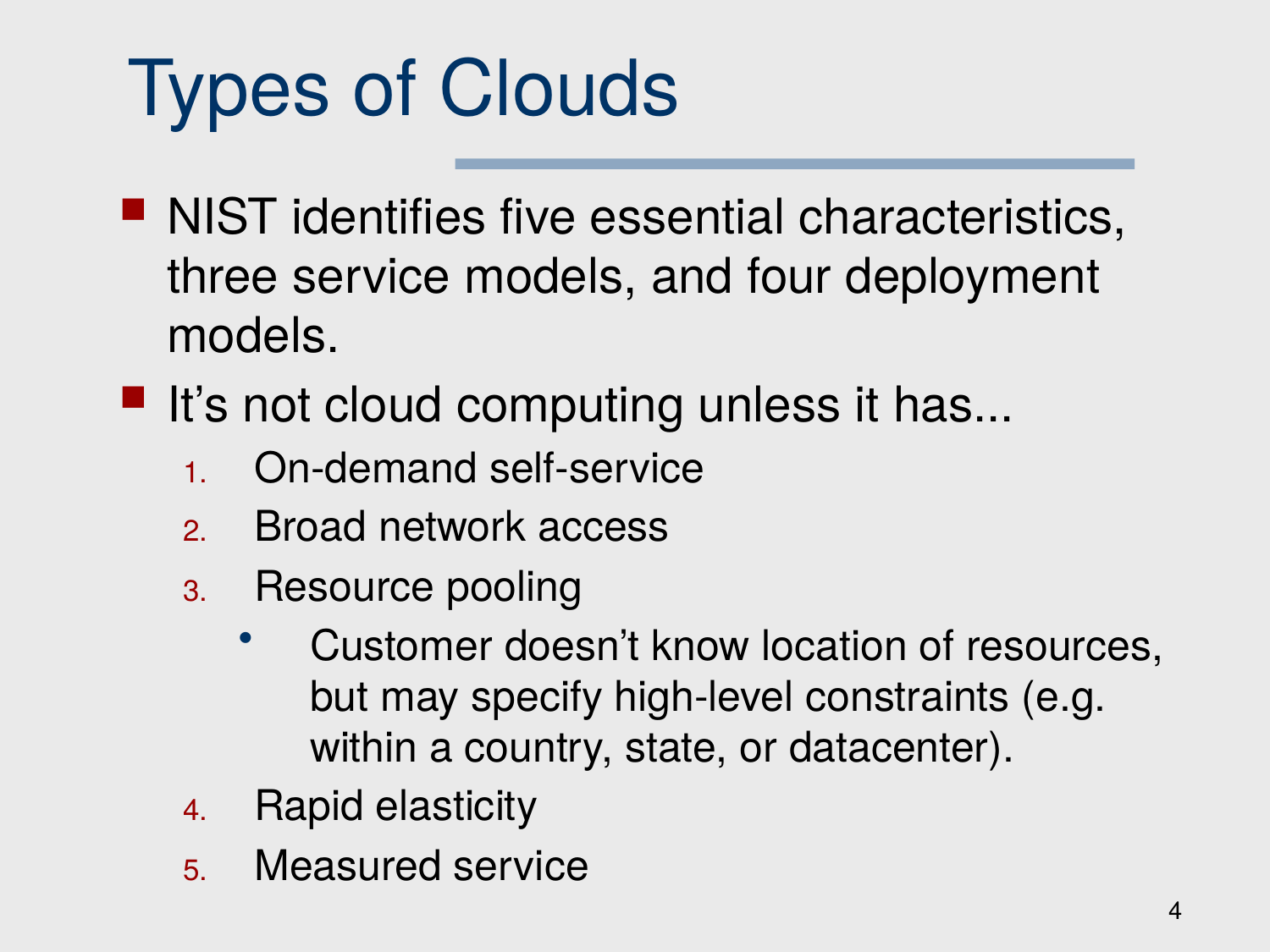

# Types of Clouds
NIST identifies five essential characteristics, three service models, and four deployment models.
It’s not cloud computing unless it has...
On-demand self-service
Broad network access
Resource pooling
Customer doesn’t know location of resources, but may specify high-level constraints (e.g. within a country, state, or datacenter).
Rapid elasticity
Measured service
4